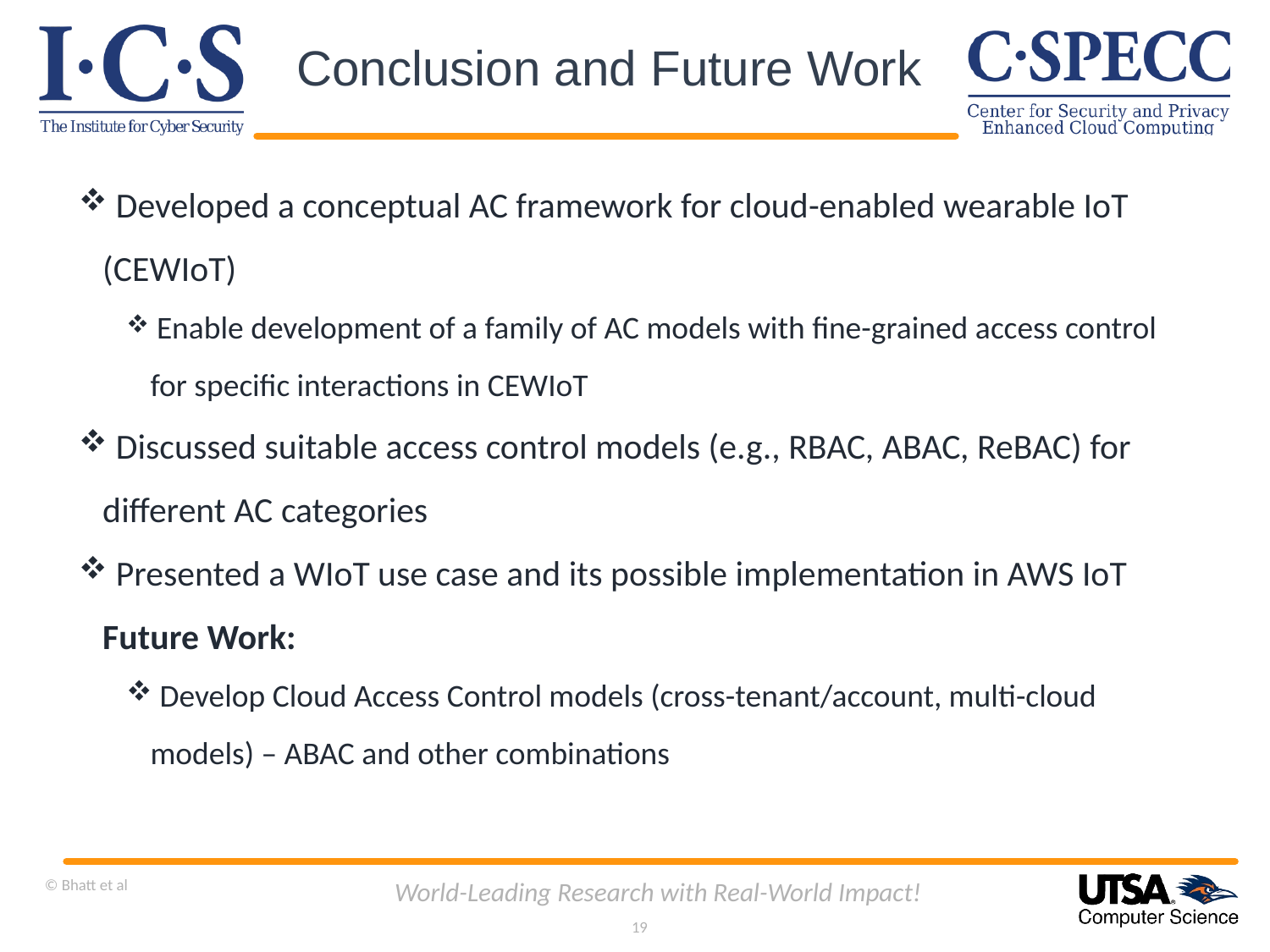

# Conclusion and Future Work
 Developed a conceptual AC framework for cloud-enabled wearable IoT (CEWIoT)
 Enable development of a family of AC models with fine-grained access control for specific interactions in CEWIoT
 Discussed suitable access control models (e.g., RBAC, ABAC, ReBAC) for different AC categories
 Presented a WIoT use case and its possible implementation in AWS IoT Future Work:
 Develop Cloud Access Control models (cross-tenant/account, multi-cloud models) – ABAC and other combinations

© Bhatt et al
World-Leading Research with Real-World Impact!
19